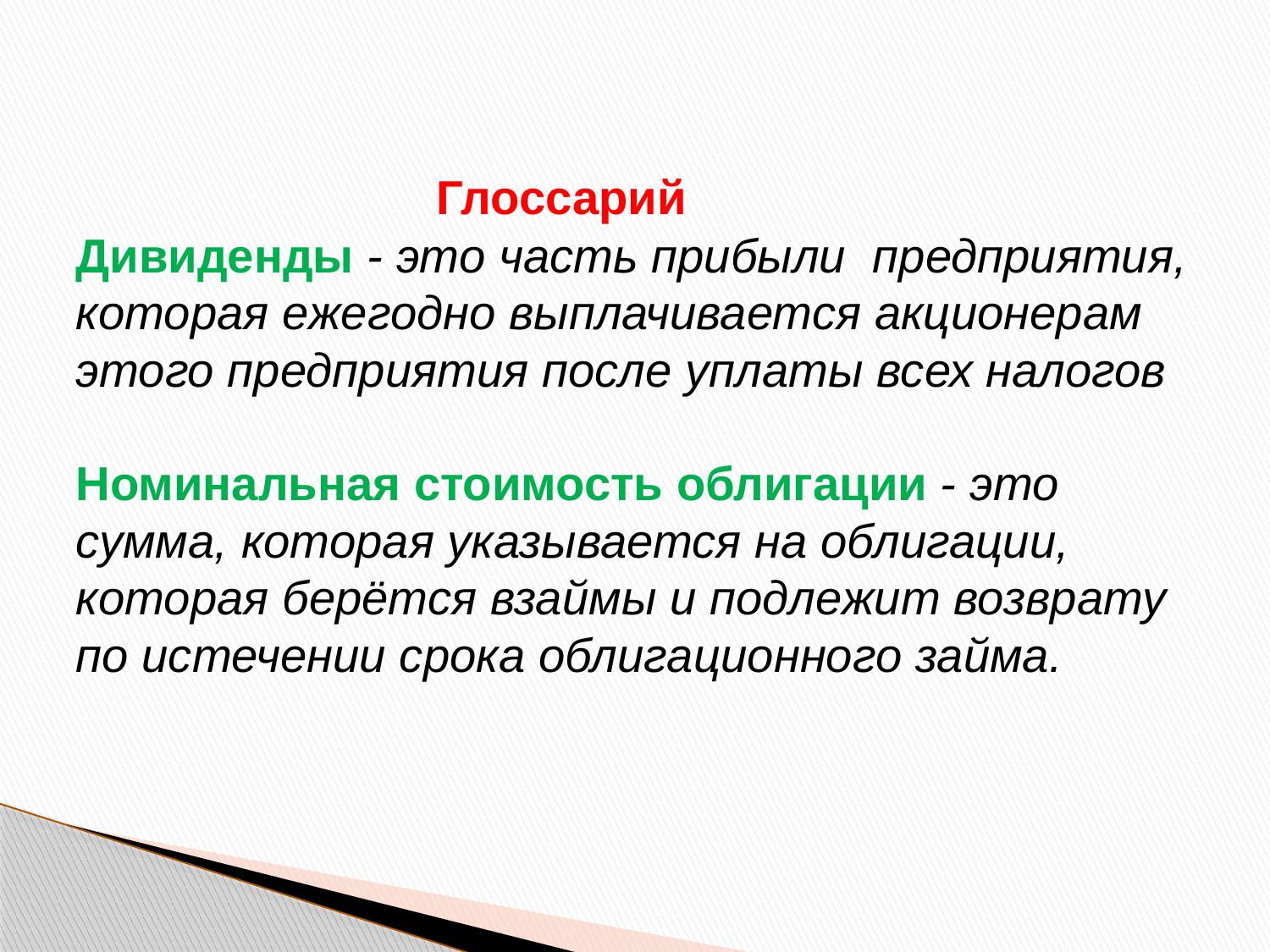

# Глоссарий Дивиденды - это часть прибыли  предприятия, которая ежегодно выплачивается акционерам этого предприятия после уплаты всех налогов Номинальная стоимость облигации - это сумма, которая указывается на облигации, которая берётся взаймы и подлежит возврату по истечении срока облигационного займа.